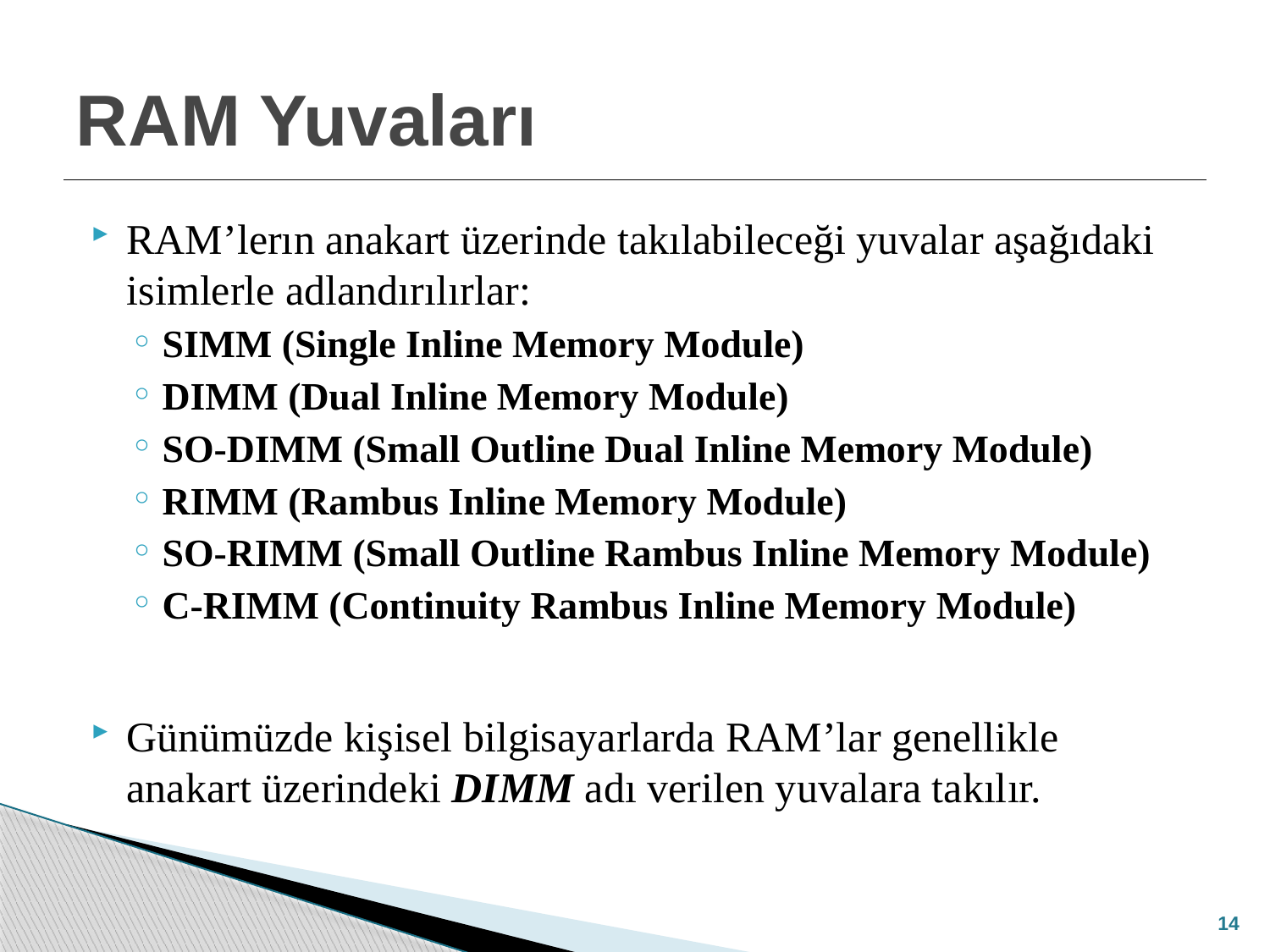

# RAM Yuvaları
RAM’lerın anakart üzerinde takılabileceği yuvalar aşağıdaki isimlerle adlandırılırlar:
SIMM (Single Inline Memory Module)
DIMM (Dual Inline Memory Module)
SO-DIMM (Small Outline Dual Inline Memory Module)
RIMM (Rambus Inline Memory Module)
SO-RIMM (Small Outline Rambus Inline Memory Module)
C-RIMM (Continuity Rambus Inline Memory Module)

Günümüzde kişisel bilgisayarlarda RAM’lar genellikle anakart üzerindeki DIMM adı verilen yuvalara takılır.
14